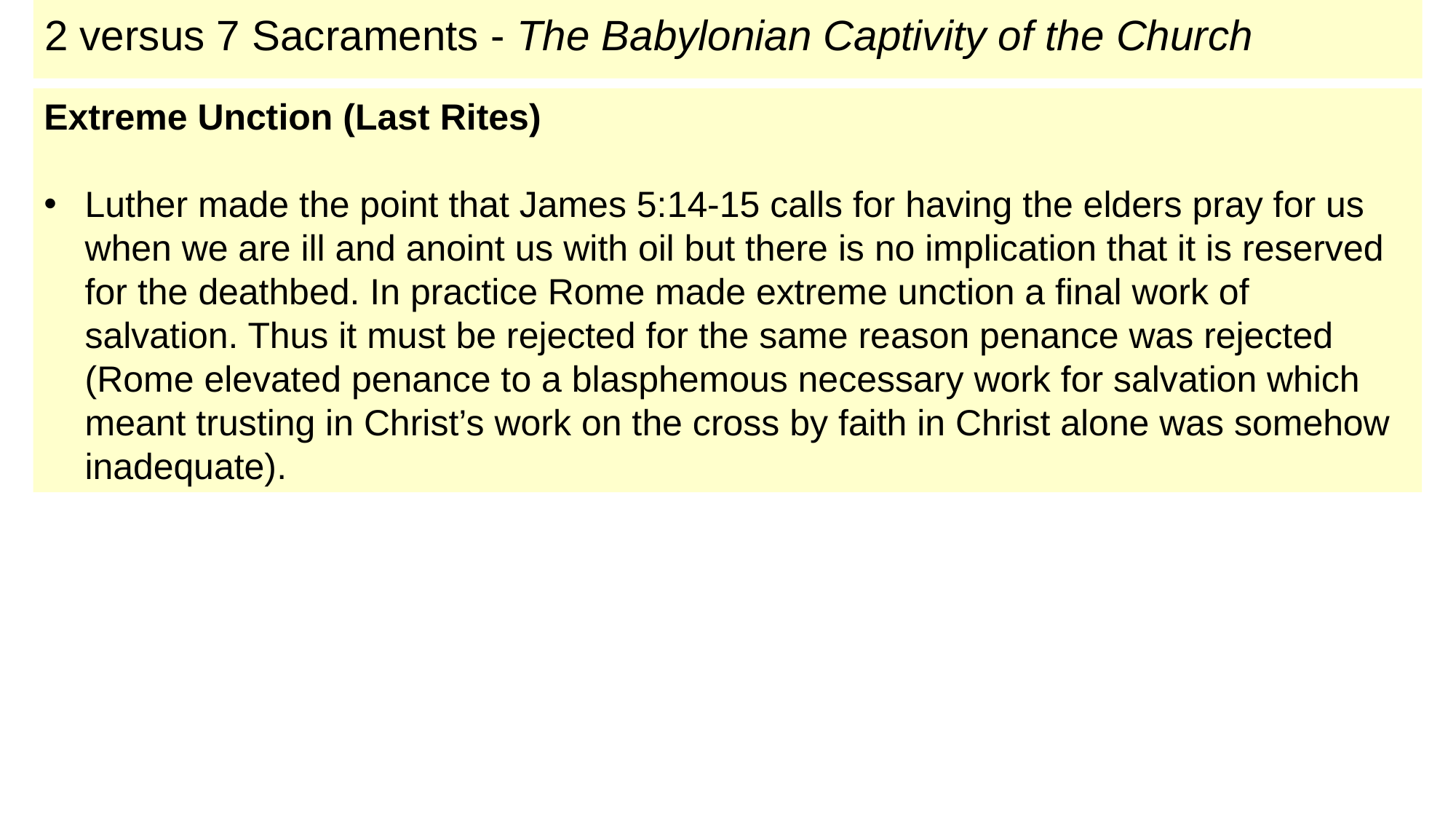

# 2 versus 7 Sacraments - The Babylonian Captivity of the Church

Extreme Unction (Last Rites)

Luther made the point that James 5:14-15 calls for having the elders pray for us when we are ill and anoint us with oil but there is no implication that it is reserved for the deathbed. In practice Rome made extreme unction a final work of salvation. Thus it must be rejected for the same reason penance was rejected (Rome elevated penance to a blasphemous necessary work for salvation which meant trusting in Christ’s work on the cross by faith in Christ alone was somehow inadequate).